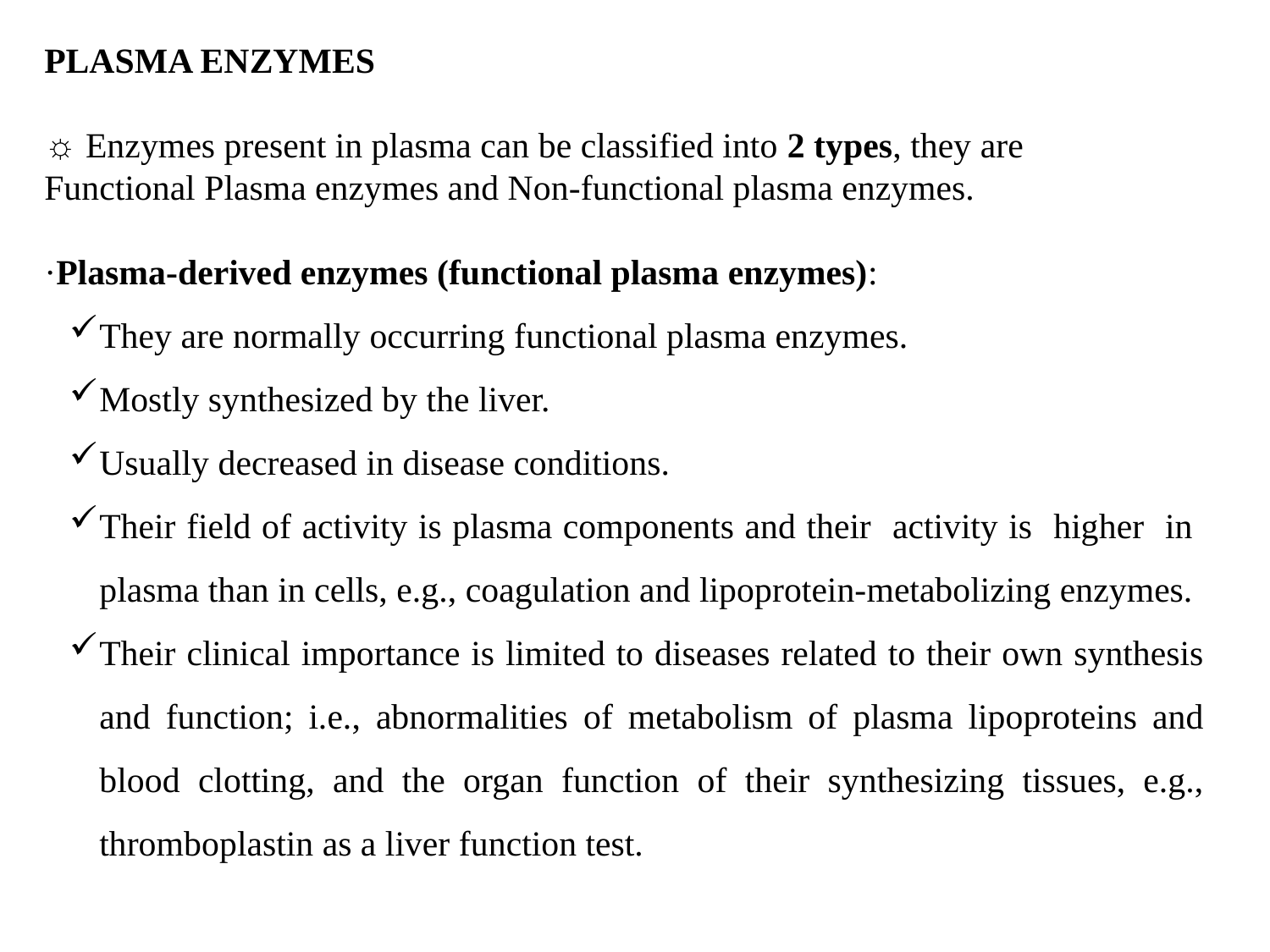

PLASMA ENZYMES

☼ Enzymes present in plasma can be classified into 2 types, they are
Functional Plasma enzymes and Non-functional plasma enzymes.
·Plasma-derived enzymes (functional plasma enzymes):
They are normally occurring functional plasma enzymes.
Mostly synthesized by the liver.
Usually decreased in disease conditions.
Their field of activity is plasma components and their  activity is  higher  in  plasma than in cells, e.g., coagulation and lipoprotein-metabolizing enzymes.
Their clinical importance is limited to diseases related to their own synthesis and function; i.e., abnormalities of metabolism of plasma lipoproteins and blood clotting, and the organ function of their synthesizing tissues, e.g., thromboplastin as a liver function test.